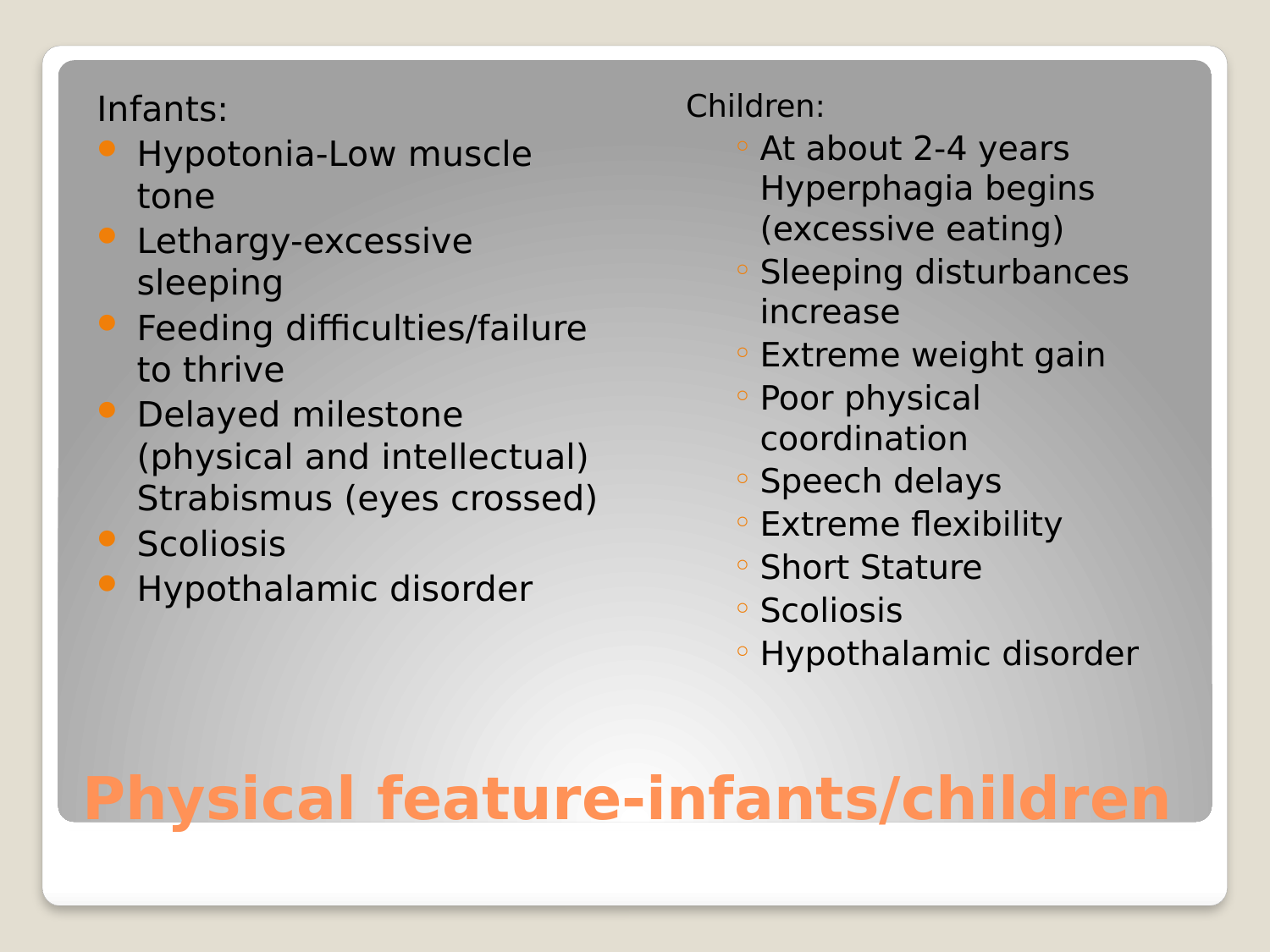

Infants:
Hypotonia-Low muscle tone
Lethargy-excessive sleeping
Feeding difficulties/failure to thrive
Delayed milestone (physical and intellectual) Strabismus (eyes crossed)
Scoliosis
Hypothalamic disorder

Children:
At about 2-4 years Hyperphagia begins (excessive eating)
Sleeping disturbances increase
Extreme weight gain
Poor physical coordination
Speech delays
Extreme flexibility
Short Stature
Scoliosis
Hypothalamic disorder

# Physical feature-infants/children